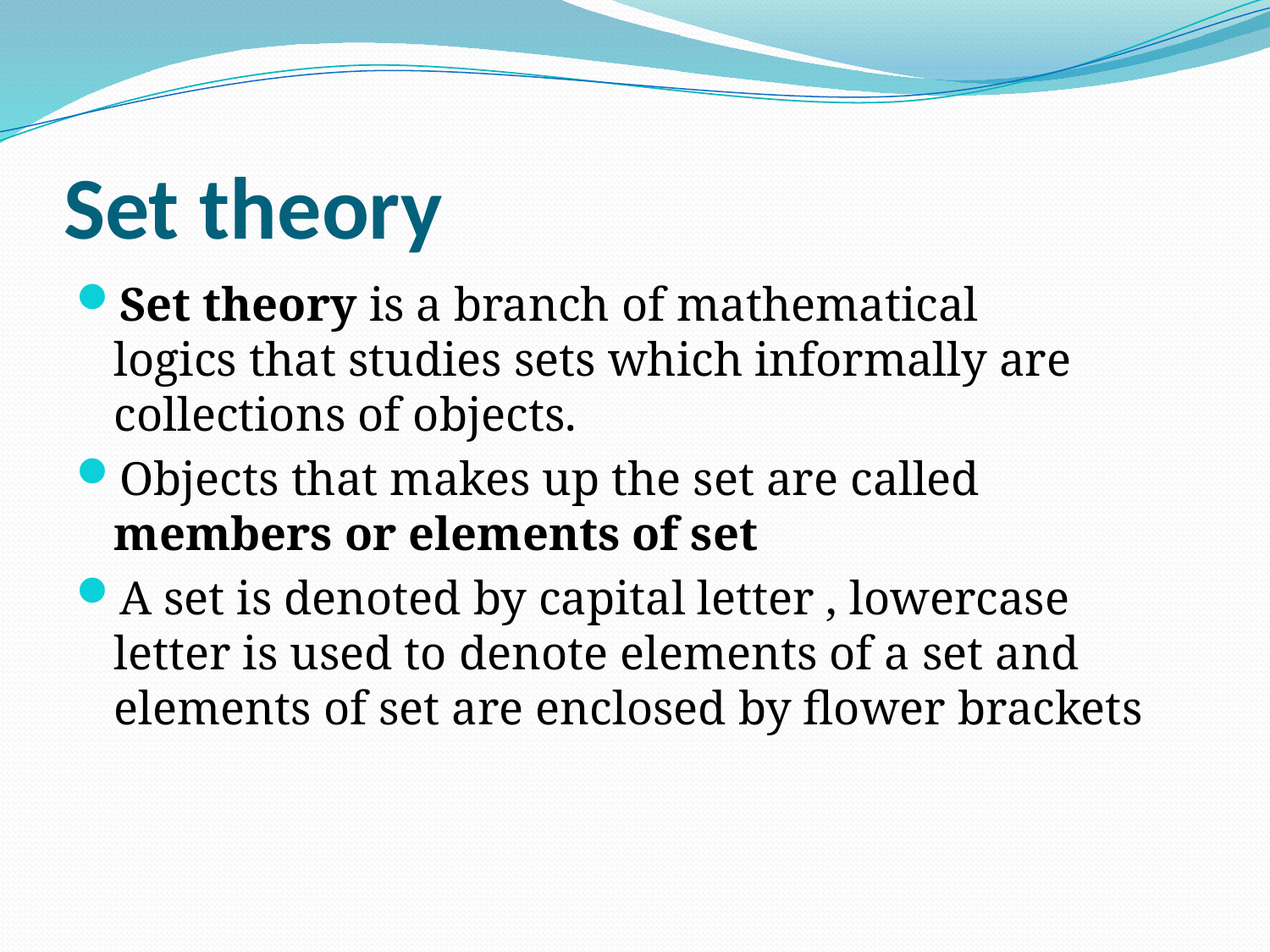

# Set theory
Set theory is a branch of mathematical logics that studies sets which informally are collections of objects.
Objects that makes up the set are called members or elements of set
A set is denoted by capital letter , lowercase letter is used to denote elements of a set and elements of set are enclosed by flower brackets